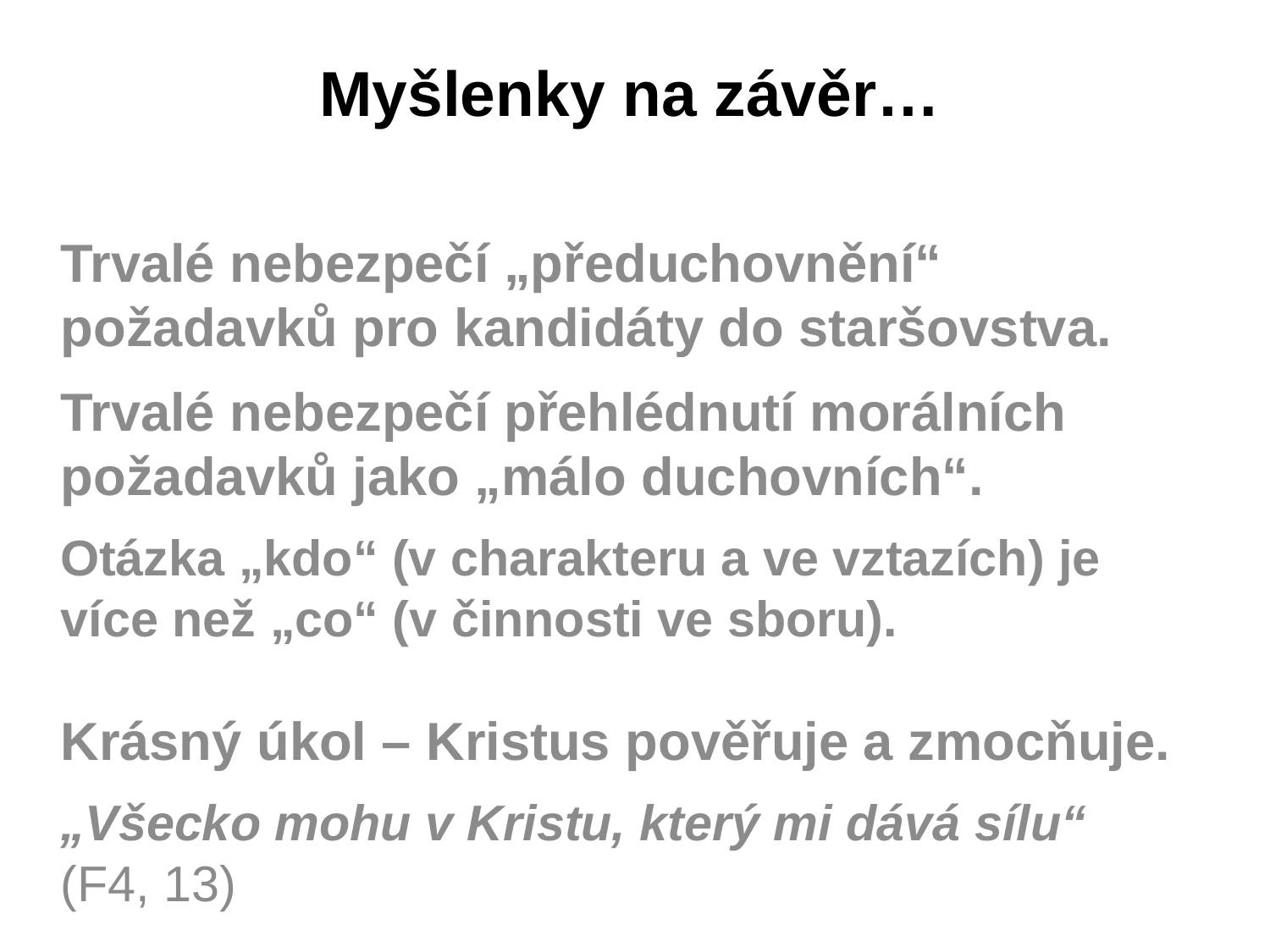

# Myšlenky na závěr…
Trvalé nebezpečí „předuchovnění“ požadavků pro kandidáty do staršovstva.
Trvalé nebezpečí přehlédnutí morálních požadavků jako „málo duchovních“.
Otázka „kdo“ (v charakteru a ve vztazích) je více než „co“ (v činnosti ve sboru).

Krásný úkol – Kristus pověřuje a zmocňuje.
„Všecko mohu v Kristu, který mi dává sílu“ (F4, 13)